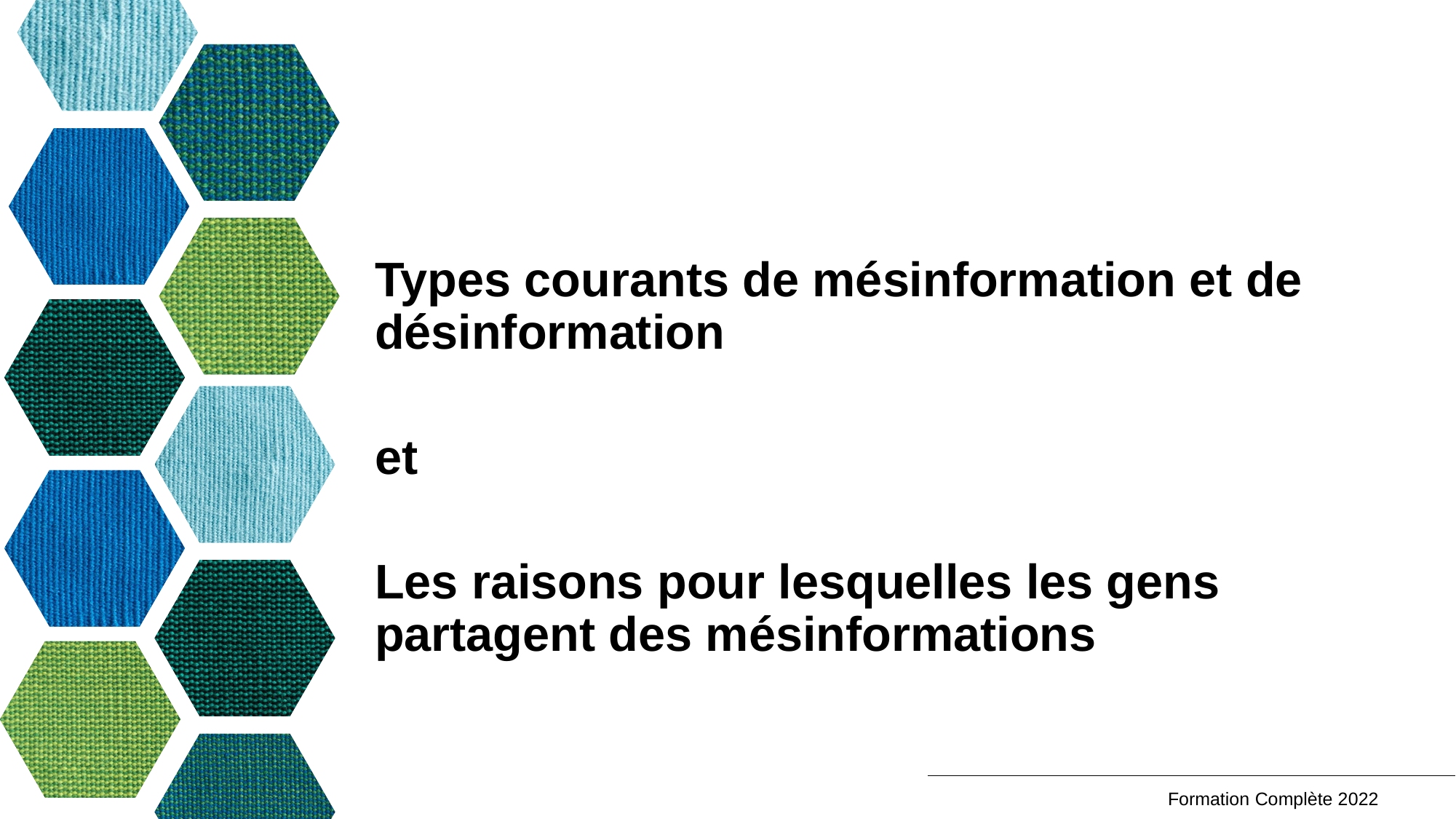

Types courants de mésinformation et de désinformation

et

Les raisons pour lesquelles les gens partagent des mésinformations
Formation Complète 2022